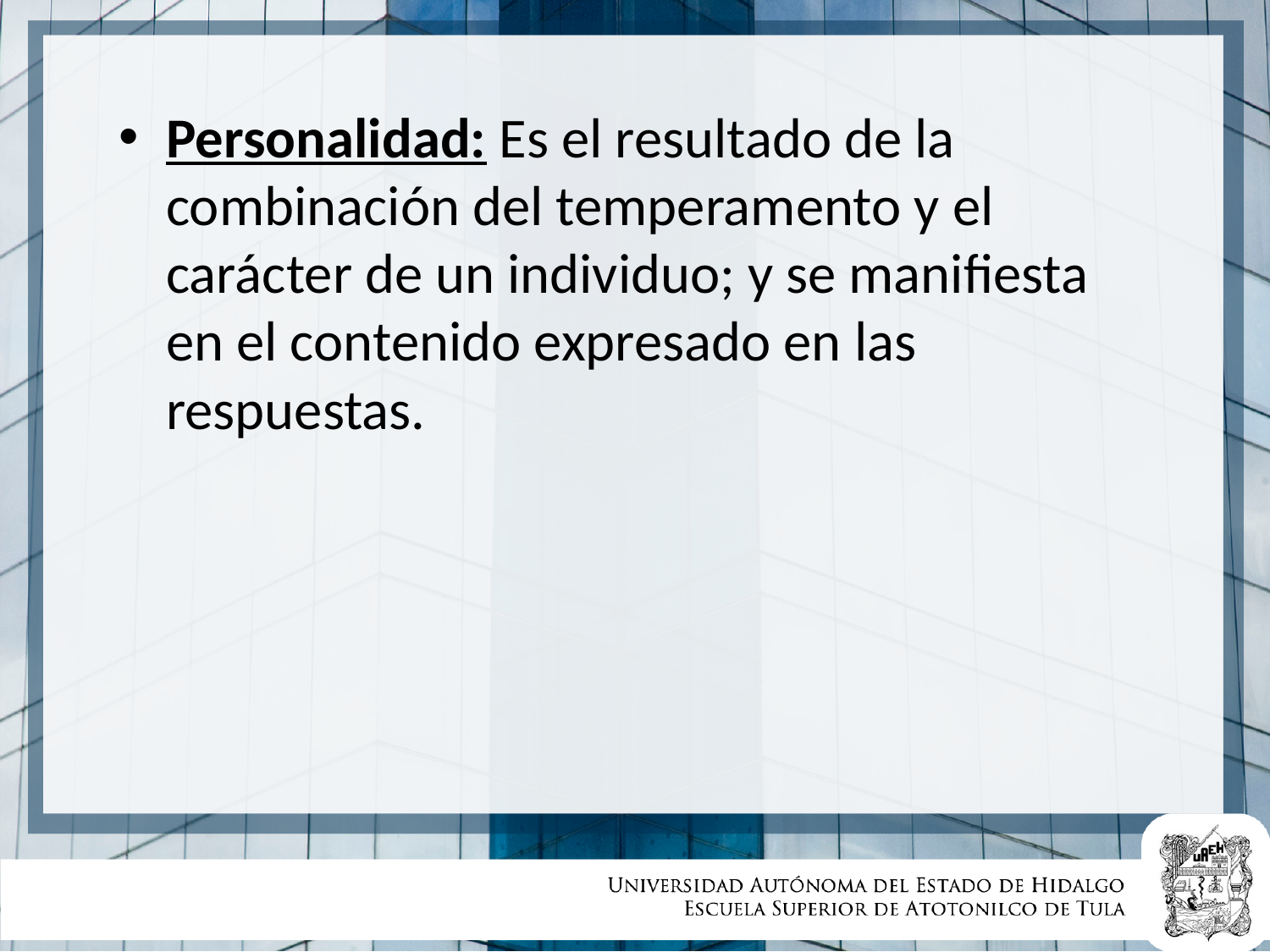

Personalidad: Es el resultado de la combinación del temperamento y el carácter de un individuo; y se manifiesta en el contenido expresado en las respuestas.